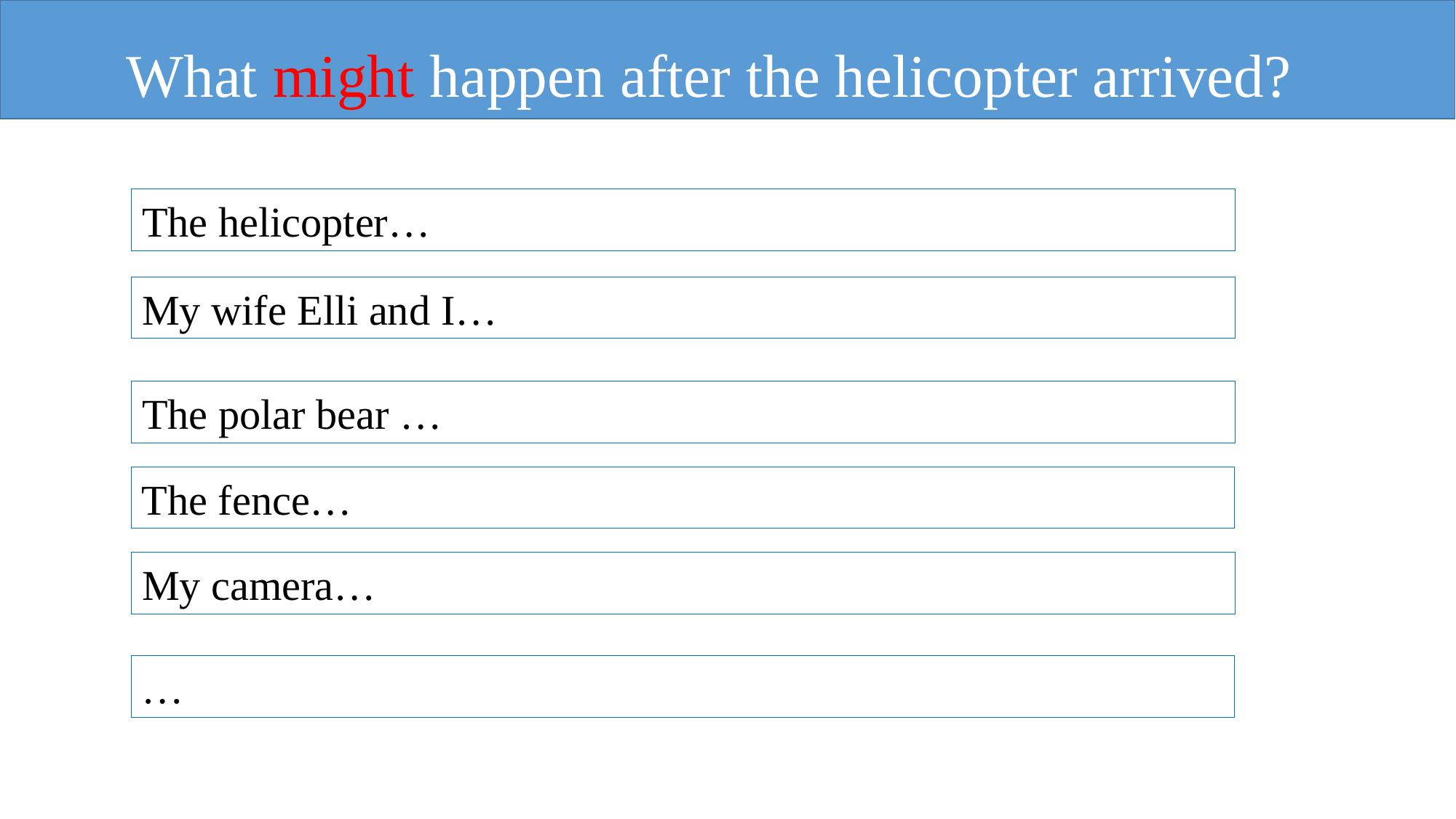

What might happen after the helicopter arrived?
The helicopter…
My wife Elli and I…
The polar bear …
The fence…
My camera…
…